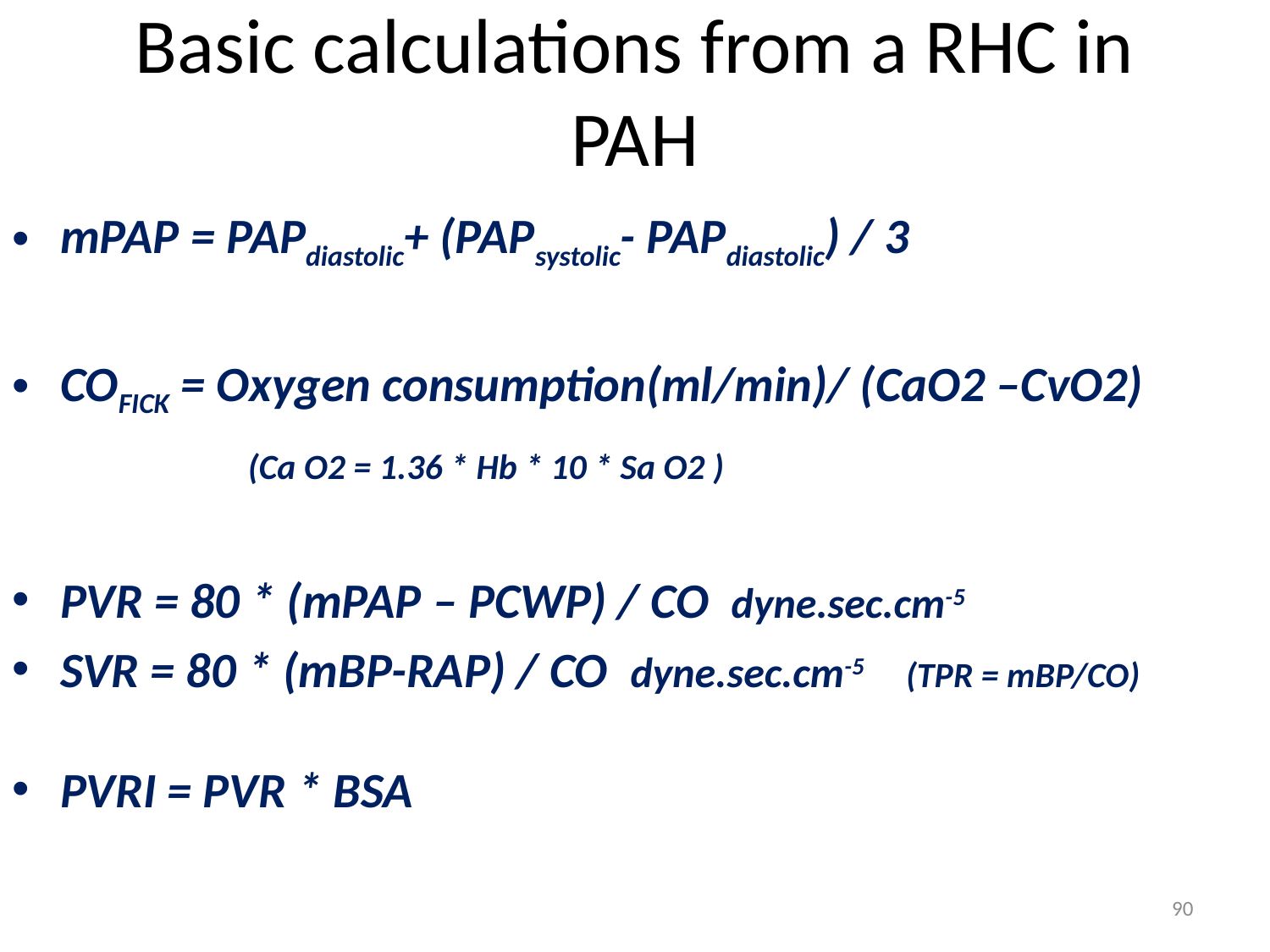

# Basic calculations from a RHC in PAH
mPAP = PAPdiastolic+ (PAPsystolic- PAPdiastolic) / 3

COFICK = Oxygen consumption(ml/min)/ (CaO2 –CvO2)
                     (Ca O2 = 1.36 * Hb * 10 * Sa O2 )

PVR = 80 * (mPAP – PCWP) / CO  dyne.sec.cm-5
SVR = 80 * (mBP-RAP) / CO  dyne.sec.cm-5    (TPR = mBP/CO)

PVRI = PVR * BSA
90